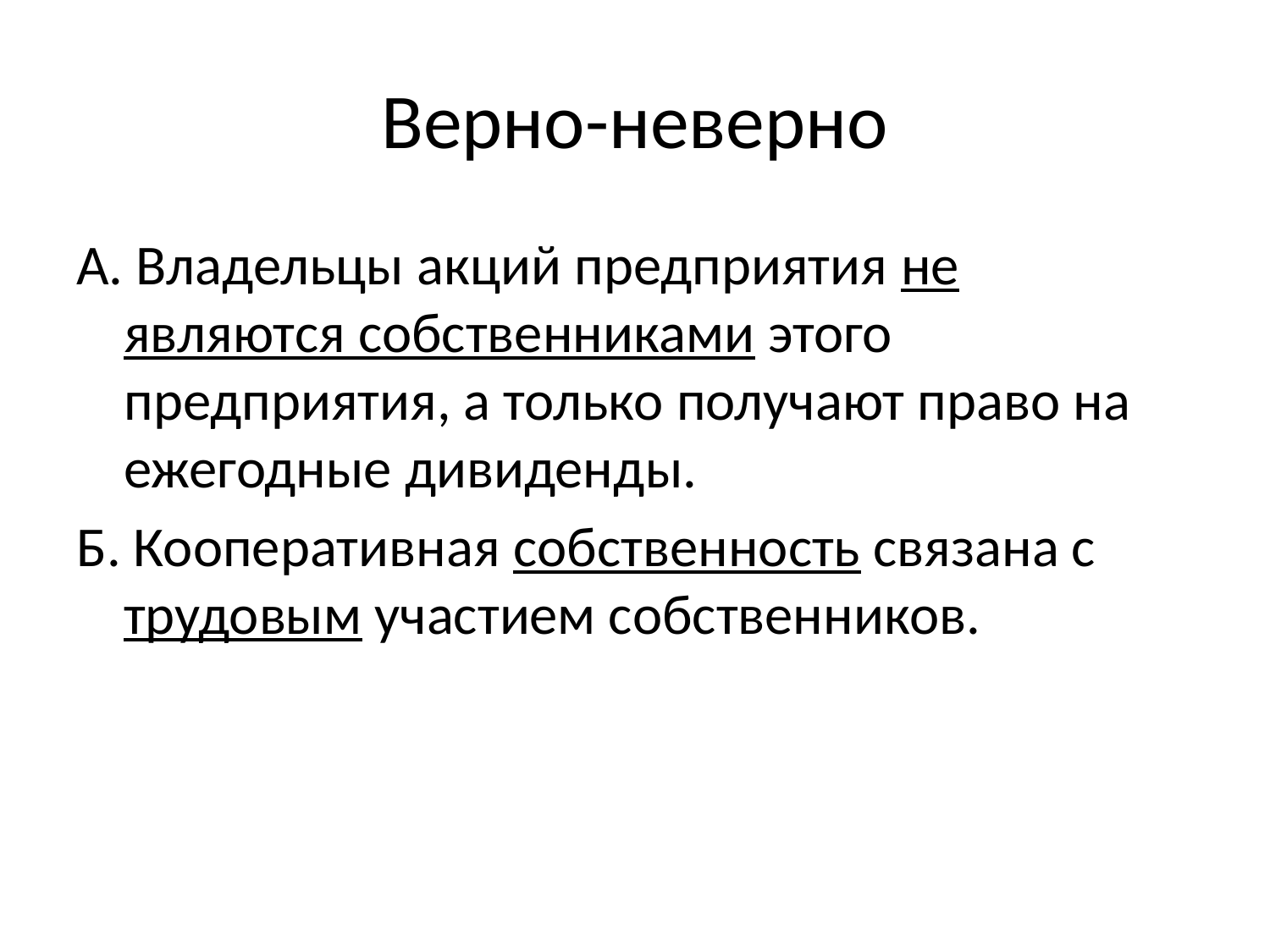

# Верно-неверно
А. Владельцы акций предприятия не являются собственниками этого предприятия, а только получают право на ежегодные дивиденды.
Б. Кооперативная собственность связана с трудовым участием собственников.